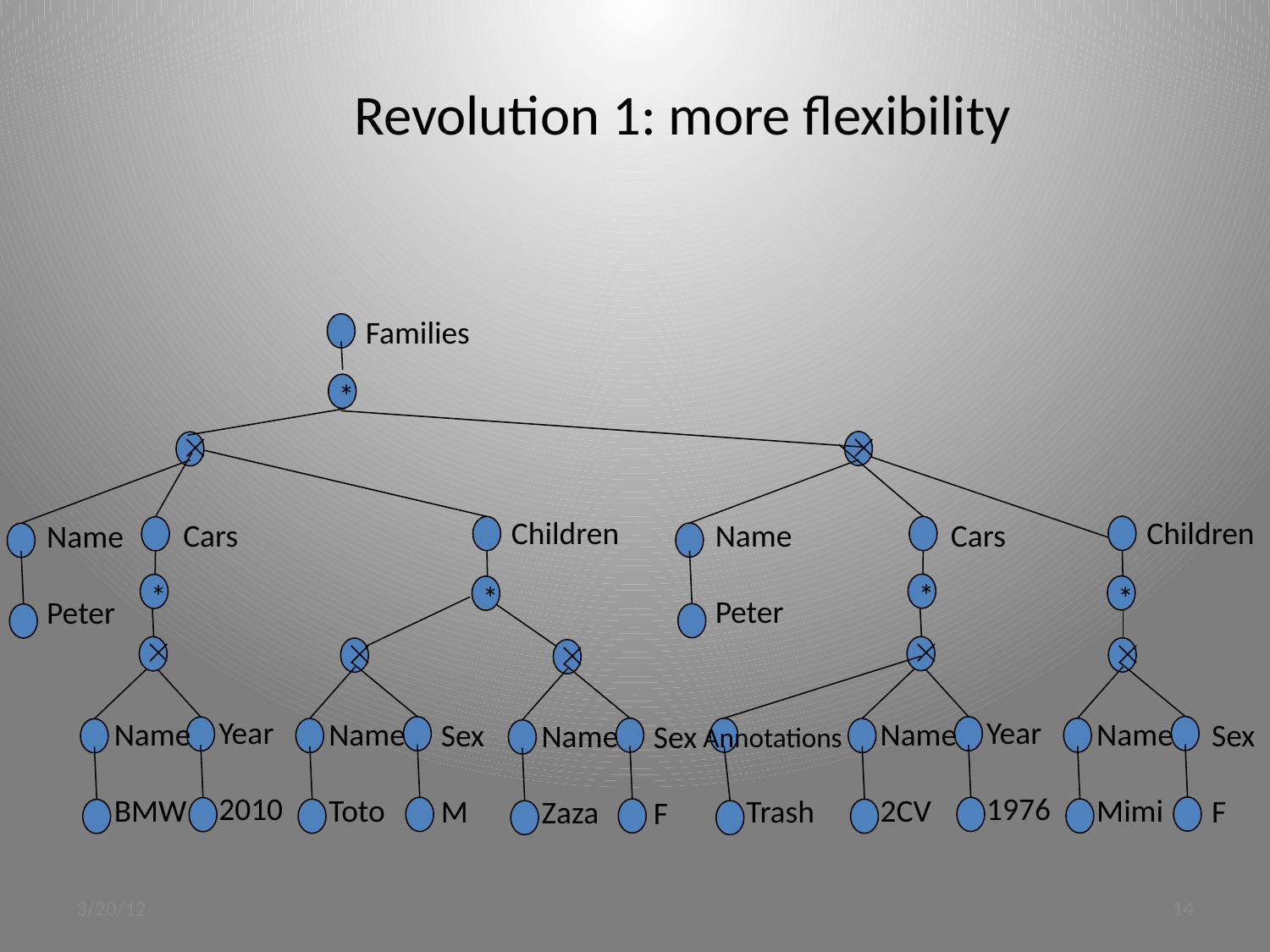

# Revolution 1: more flexibility
Families

*

×

×

Children

*

×

Name

Mimi
Sex

F

Children
Cars

Cars

Name

Peter
Name

Peter

*

*

*

×

×

×

×

Annotations

      Trash

Year

1976
Year

2010
Name

Toto
Name

2CV
Name

BMW
Sex

M
Name

Zaza
Sex

F

3/20/12
14